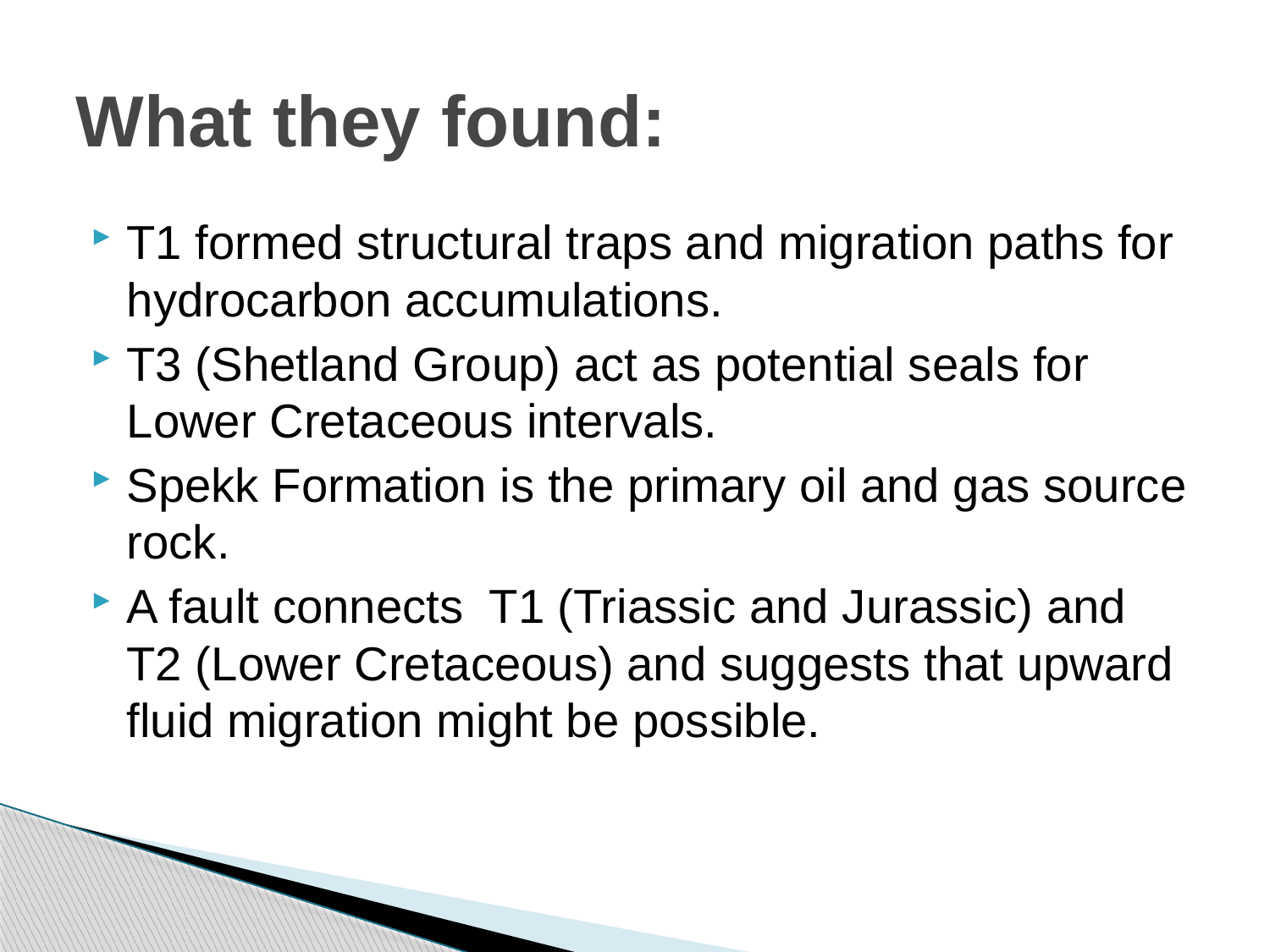

# What they found:
T1 formed structural traps and migration paths for hydrocarbon accumulations.
T3 (Shetland Group) act as potential seals for Lower Cretaceous intervals.
Spekk Formation is the primary oil and gas source rock.
A fault connects  T1 (Triassic and Jurassic) and T2 (Lower Cretaceous) and suggests that upward fluid migration might be possible.